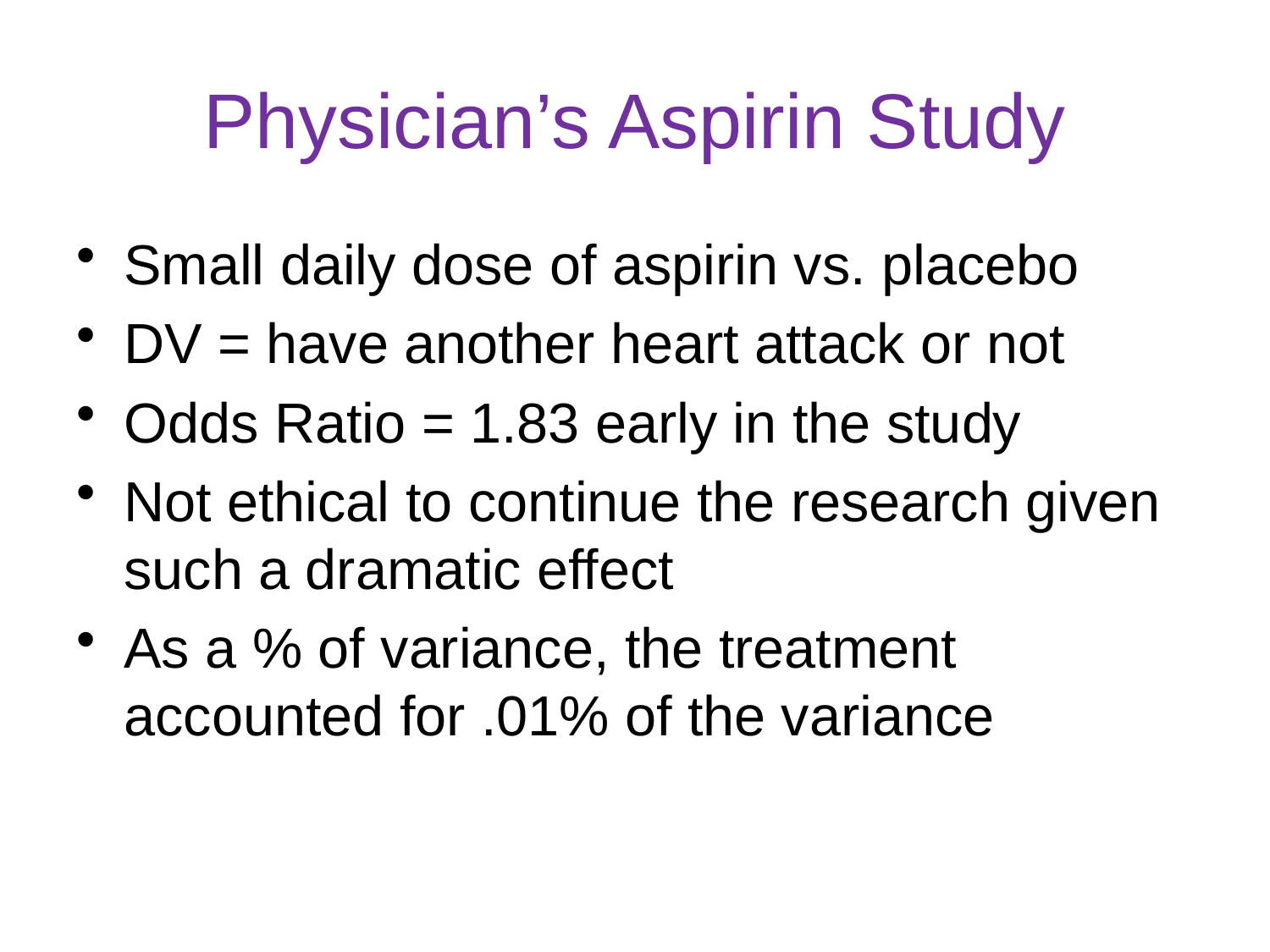

# Physician’s Aspirin Study
Small daily dose of aspirin vs. placebo
DV = have another heart attack or not
Odds Ratio = 1.83 early in the study
Not ethical to continue the research given such a dramatic effect
As a % of variance, the treatment accounted for .01% of the variance